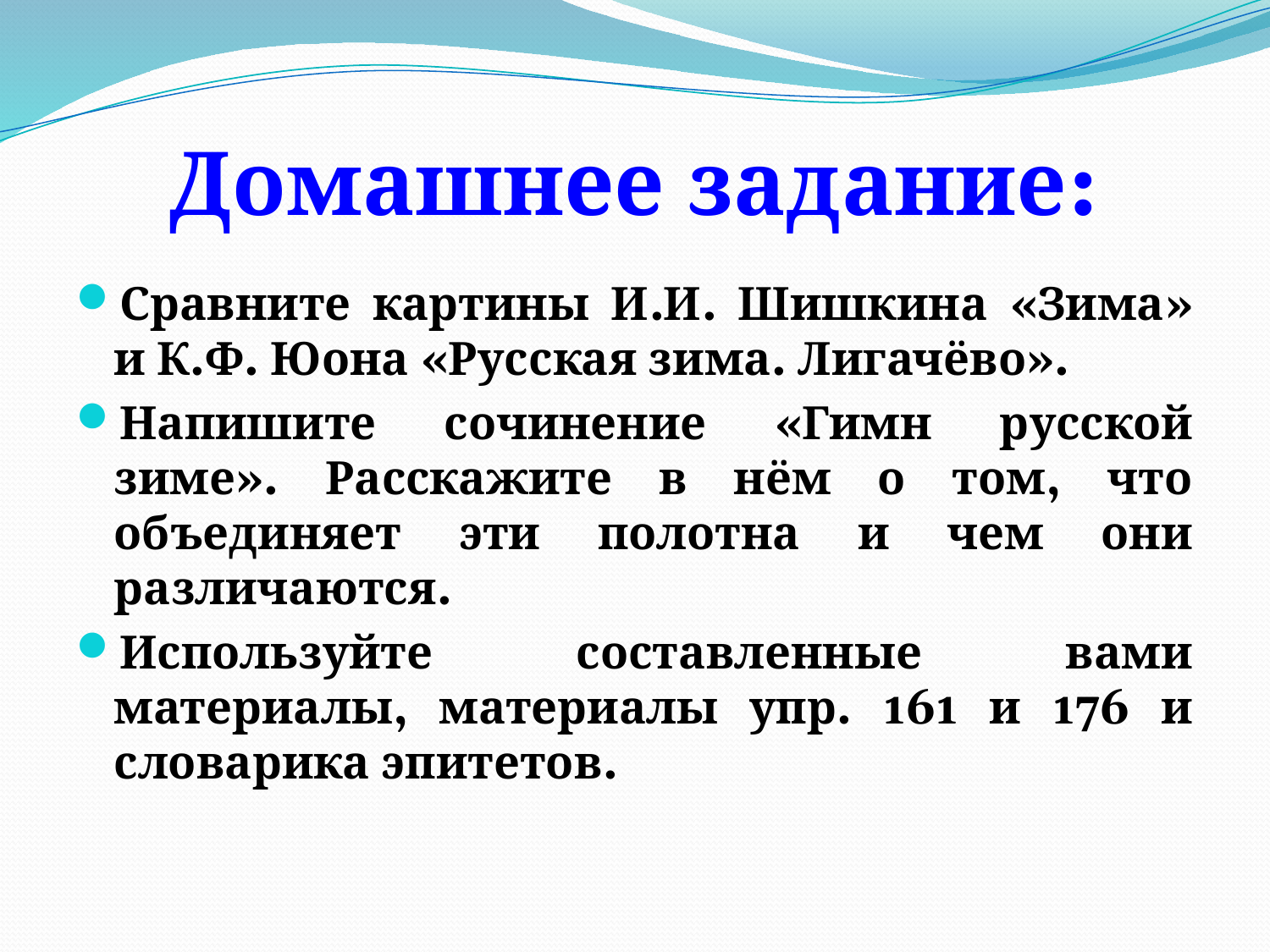

# Домашнее задание:
Сравните картины И.И. Шишкина «Зима» и К.Ф. Юона «Русская зима. Лигачёво».
Напишите сочинение «Гимн русской зиме». Расскажите в нём о том, что объединяет эти полотна и чем они различаются.
Используйте составленные вами материалы, материалы упр. 161 и 176 и словарика эпитетов.